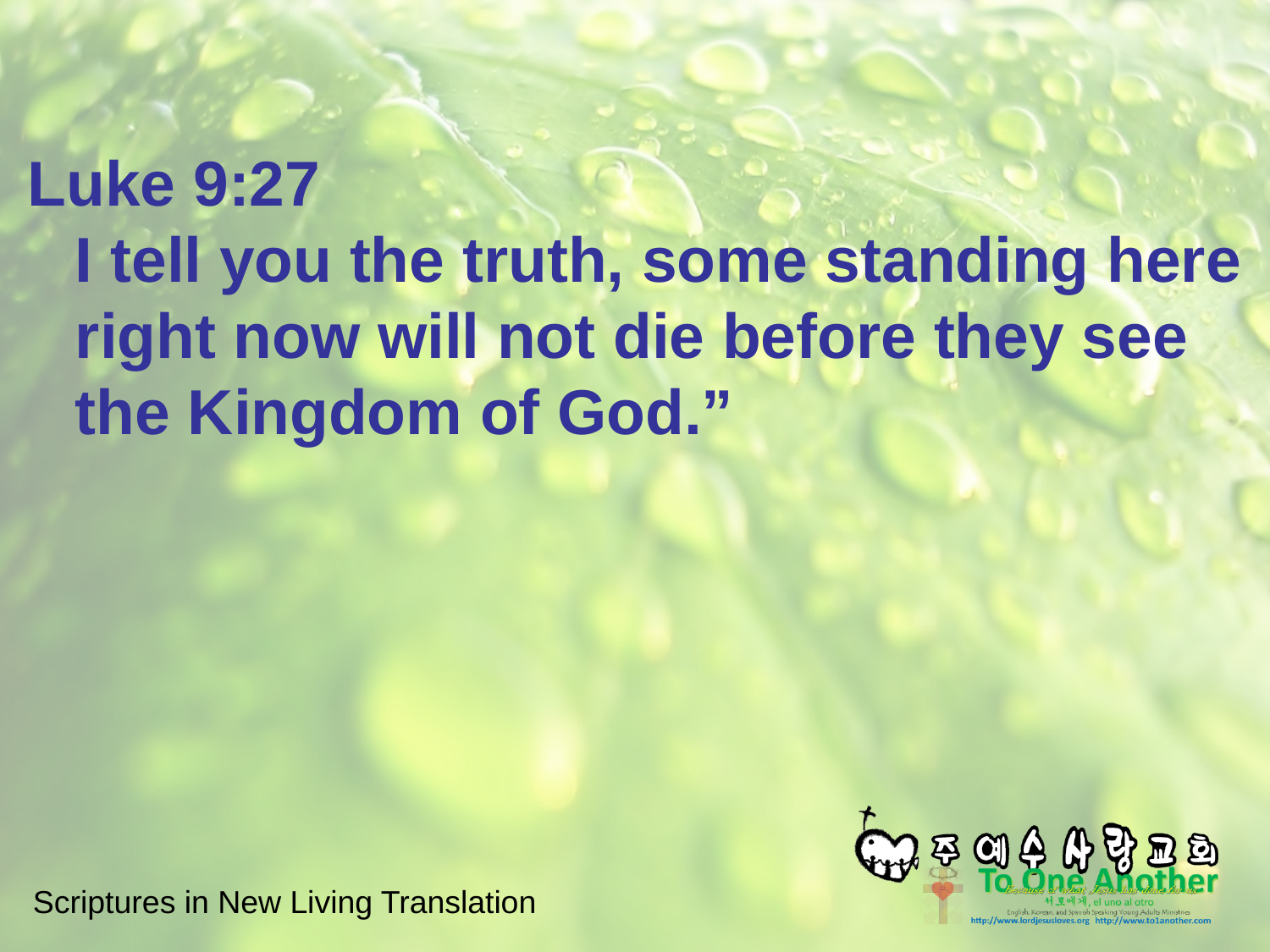

#
Luke 9:27
I tell you the truth, some standing here right now will not die before they see the Kingdom of God.”